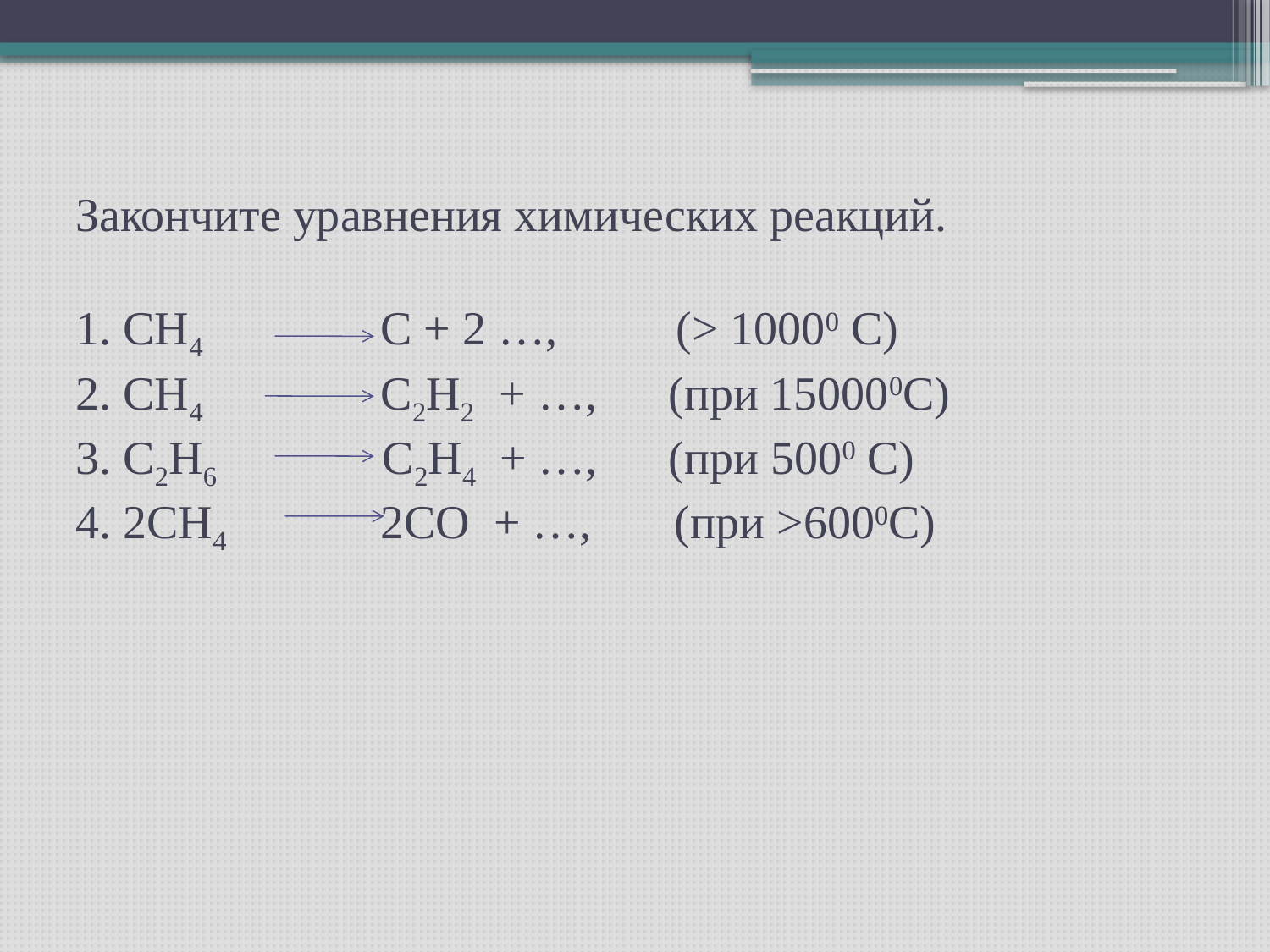

# Закончите уравнения химических реакций. 1. СН4               С + 2 …,          (> 10000 C) 2. СН4               С2Н2   + …,      (при 150000С) 3. С2Н6              С2Н4  + …,      (при 5000 С) 4. 2СН4             2СО  + …,       (при >6000С)